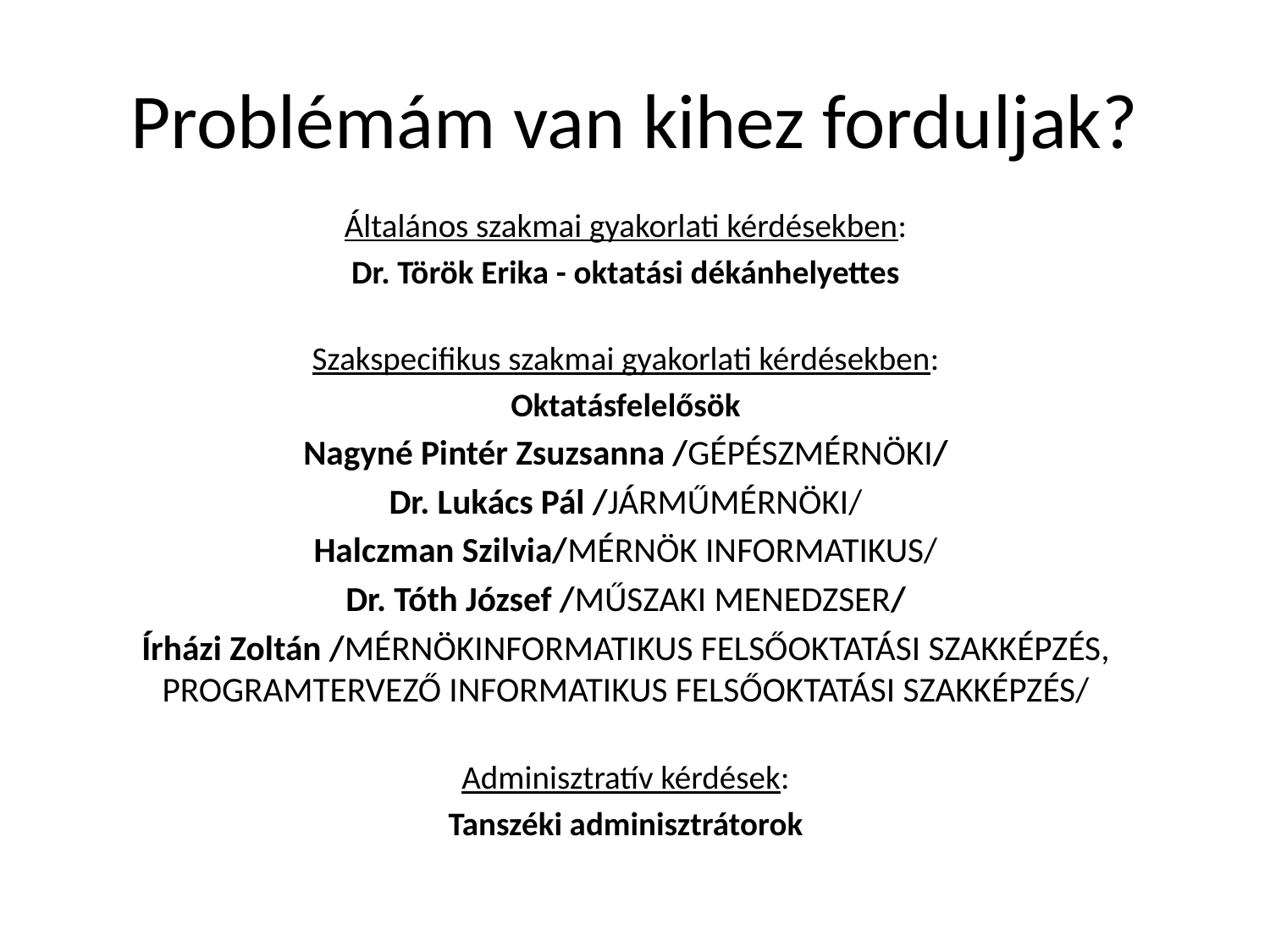

# Problémám van kihez forduljak?

Általános szakmai gyakorlati kérdésekben:
Dr. Török Erika - oktatási dékánhelyettes

Szakspecifikus szakmai gyakorlati kérdésekben:
Oktatásfelelősök
Nagyné Pintér Zsuzsanna /GÉPÉSZMÉRNÖKI/
Dr. Lukács Pál /JÁRMŰMÉRNÖKI/
Halczman Szilvia/MÉRNÖK INFORMATIKUS/
Dr. Tóth József /MŰSZAKI MENEDZSER/
Írházi Zoltán /MÉRNÖKINFORMATIKUS FELSŐOKTATÁSI SZAKKÉPZÉS, PROGRAMTERVEZŐ INFORMATIKUS FELSŐOKTATÁSI SZAKKÉPZÉS/

Adminisztratív kérdések:
Tanszéki adminisztrátorok